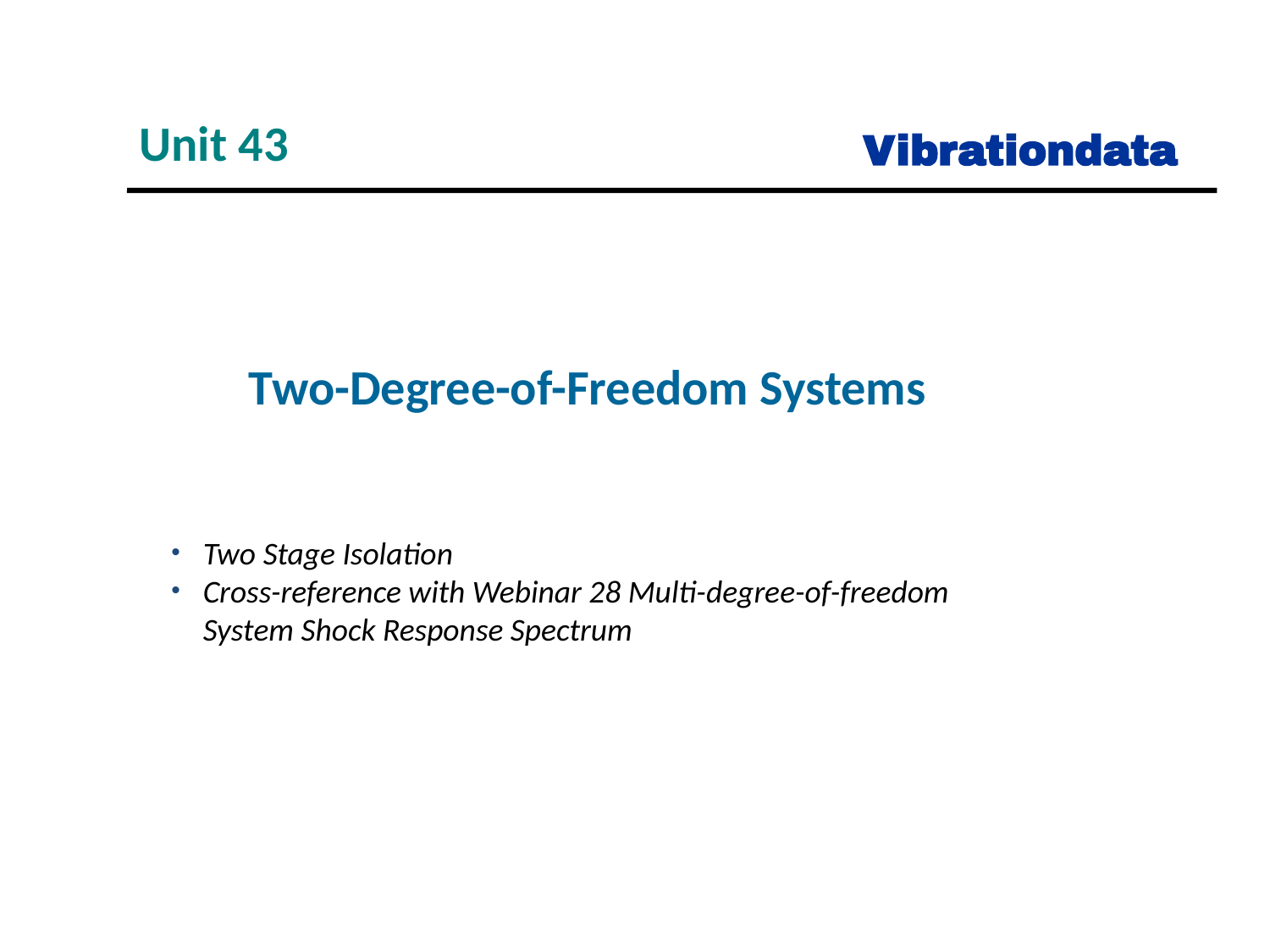

Unit 43
Vibrationdata

Two-Degree-of-Freedom Systems
Two Stage Isolation
Cross-reference with Webinar 28 Multi-degree-of-freedom System Shock Response Spectrum